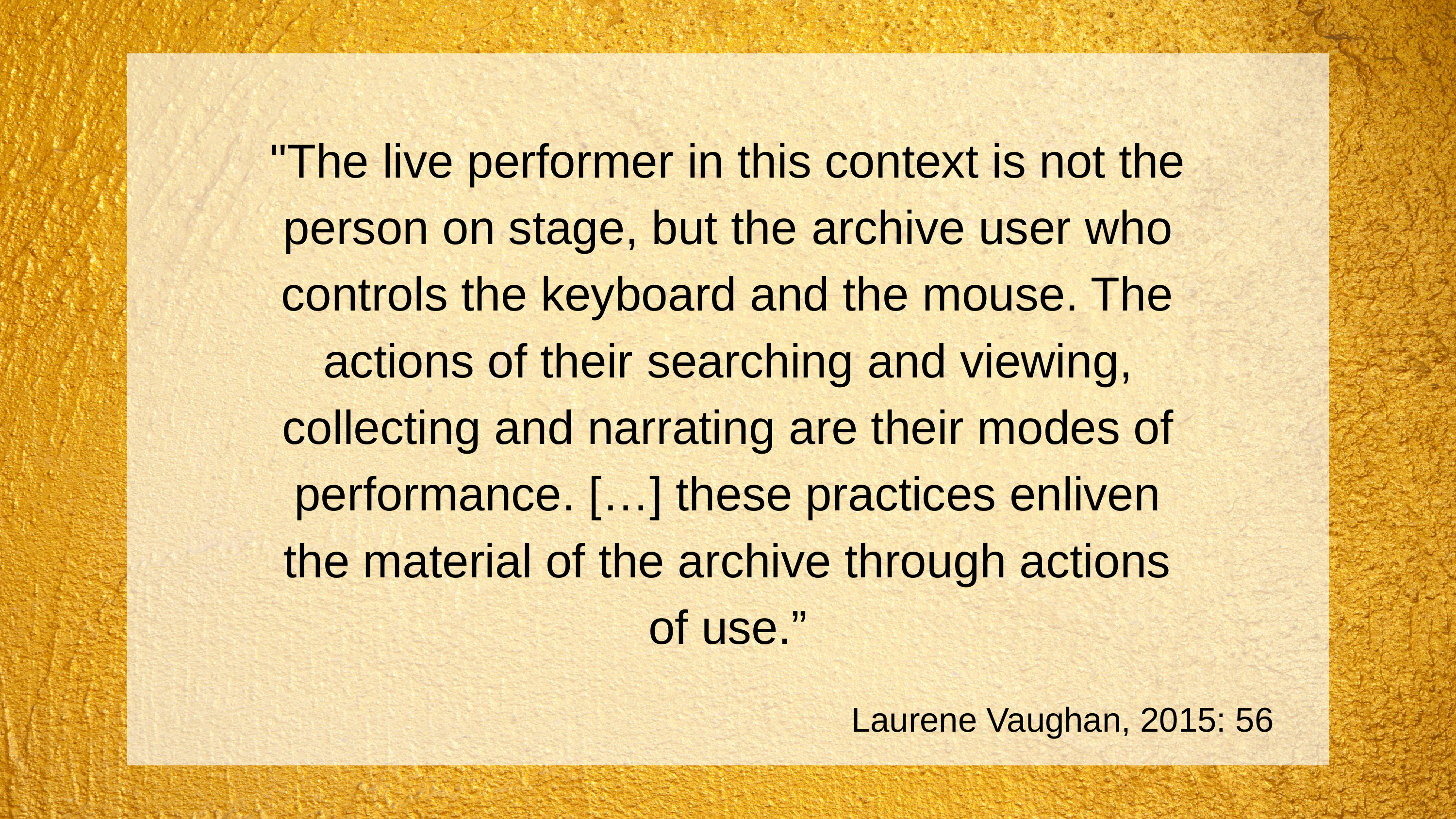

"The live performer in this context is not the person on stage, but the archive user who controls the keyboard and the mouse. The actions of their searching and viewing, collecting and narrating are their modes of performance. […] these practices enliven the material of the archive through actions of use.”
Laurene Vaughan, 2015: 56